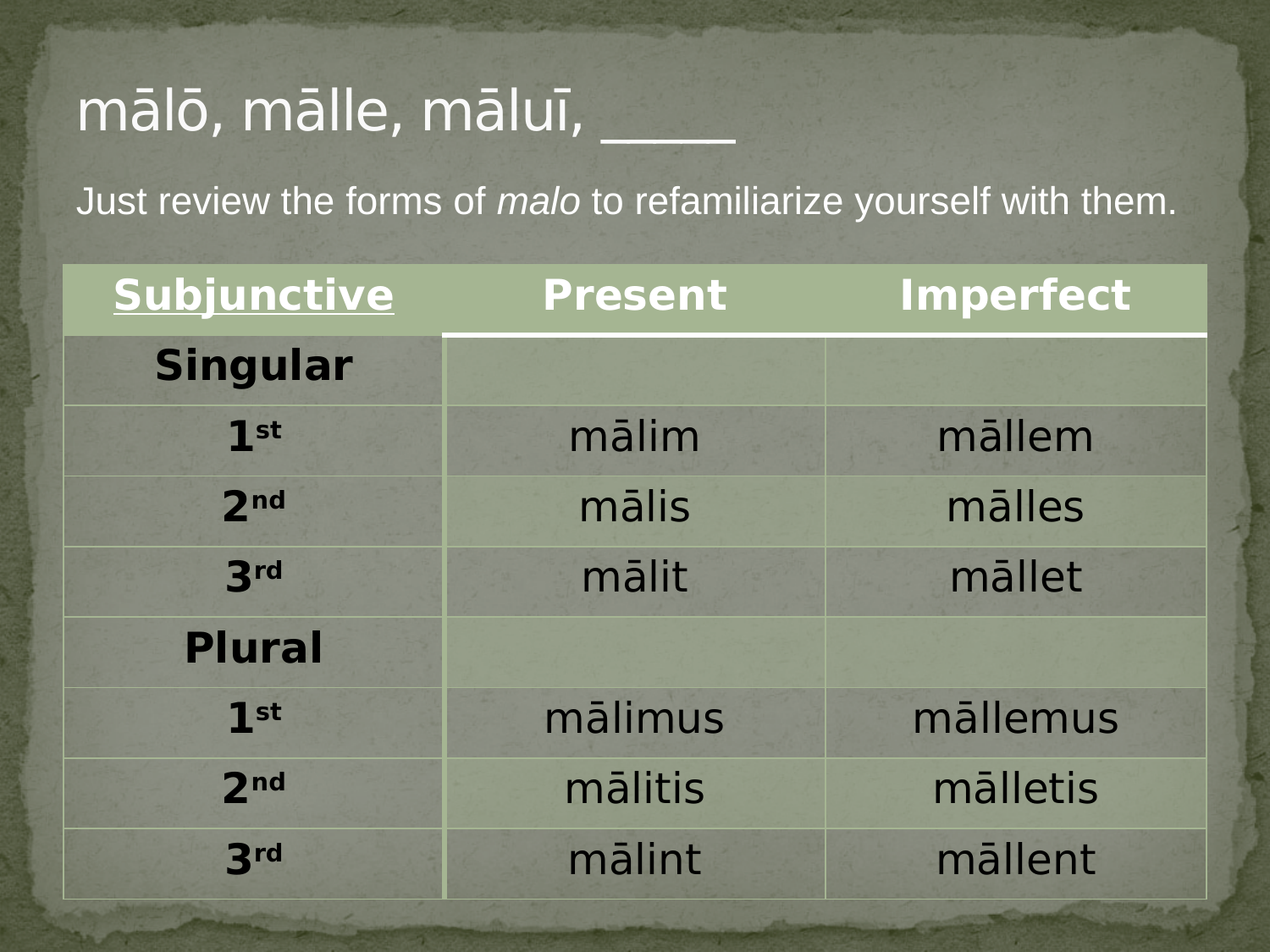

# mālō, mālle, māluī, _____
Just review the forms of malo to refamiliarize yourself with them.
| Subjunctive | Present | Imperfect |
| --- | --- | --- |
| Singular |  |  |
| 1st | mālim | māllem |
| 2nd | mālis | mālles |
| 3rd | mālit | māllet |
| Plural |  |  |
| 1st | mālimus | māllemus |
| 2nd | mālitis | mālletis |
| 3rd | mālint | māllent |